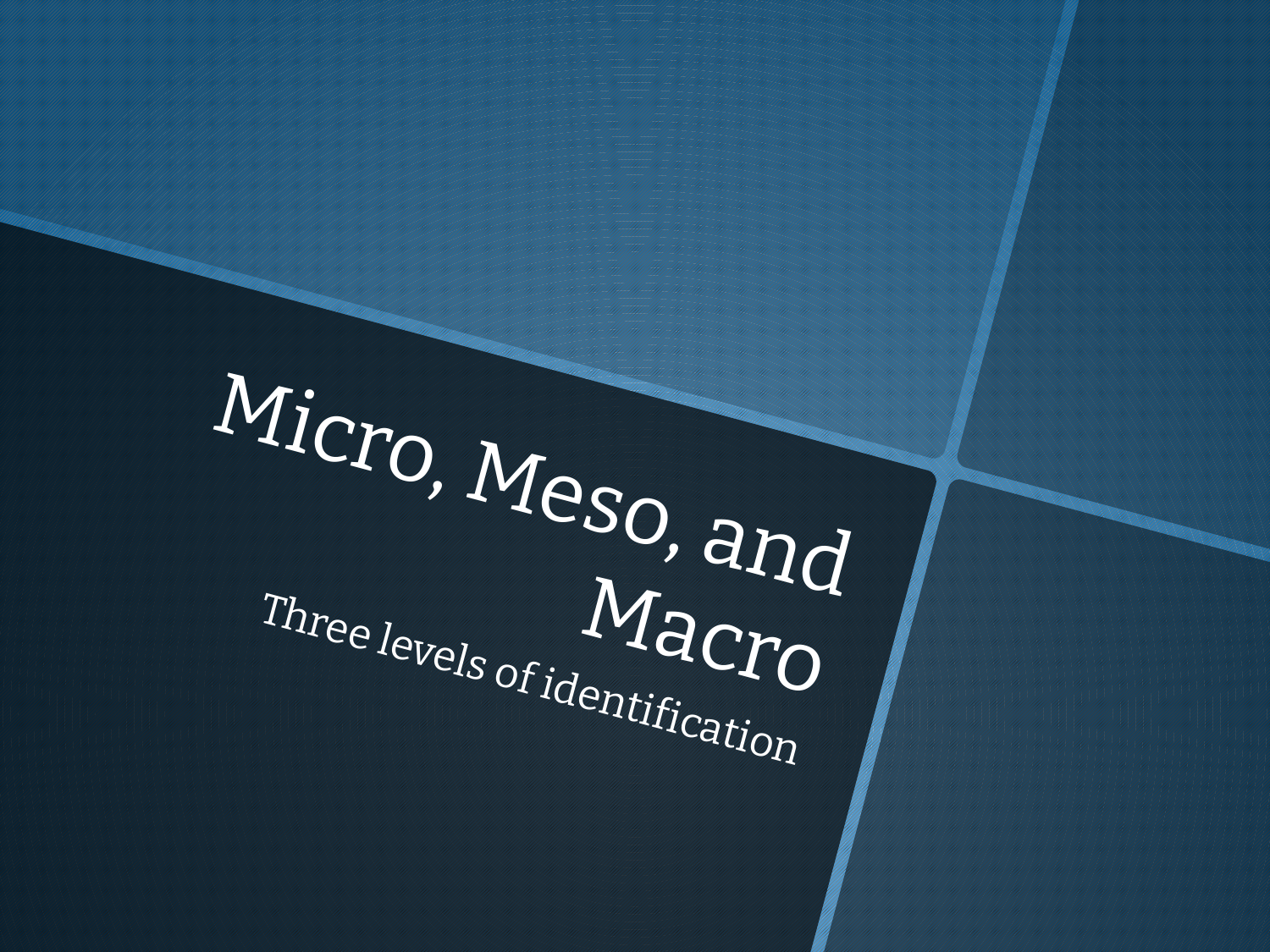

# Micro, Meso, and Macro
Three levels of identification